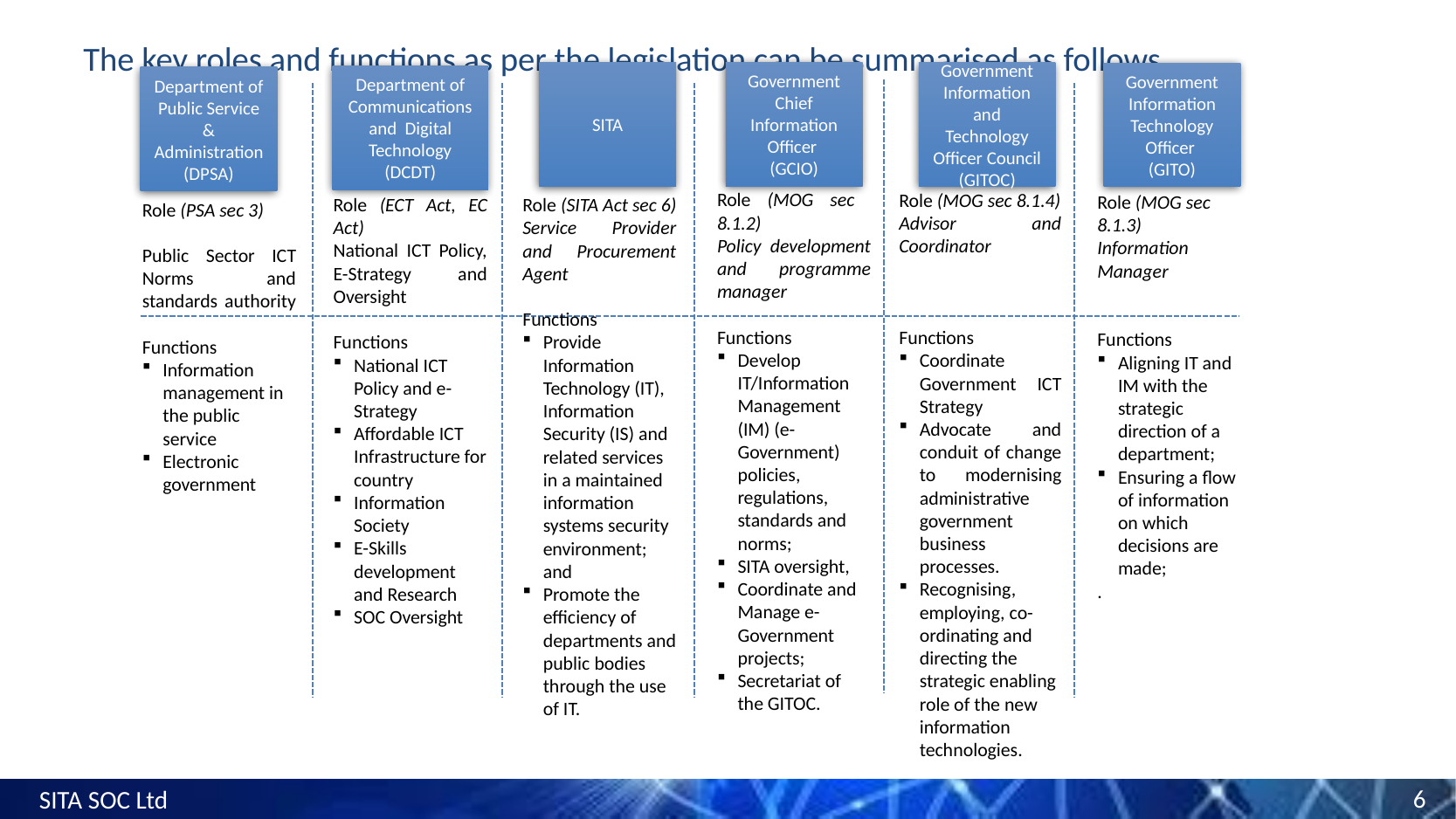

The key roles and functions as per the legislation can be summarised as follows
Government Chief Information Officer
(GCIO)
SITA
Government Information and Technology Officer Council (GITOC)
Government Information Technology Officer
(GITO)
Department of Communications and  Digital Technology (DCDT)
Department of Public Service & Administration (DPSA)
Role (MOG sec  8.1.2)
Policy development and programme manager

Functions
Develop IT/Information Management (IM) (e-Government) policies, regulations, standards and norms;
SITA oversight,
Coordinate and Manage e-Government projects;
Secretariat of the GITOC.

Role (MOG sec 8.1.4)
Advisor and Coordinator

Functions
Coordinate Government ICT Strategy
Advocate and conduit of change to modernising administrative government business processes.
Recognising, employing, co-ordinating and directing the strategic enabling role of the new information technologies.
Role (MOG sec 8.1.3)
Information Manager

Functions
Aligning IT and IM with the strategic direction of a department;
Ensuring a flow of information on which decisions are made;
.
Role (ECT Act, EC Act)
National ICT Policy, E-Strategy and Oversight

Functions
National ICT Policy and e-Strategy
Affordable ICT Infrastructure for country
Information Society
E-Skills development and Research
SOC Oversight

Role (SITA Act sec 6)
Service Provider and Procurement Agent

Functions
Provide Information Technology (IT), Information Security (IS) and related services in a maintained information systems security environment; and
Promote the efficiency of departments and public bodies through the use of IT.

Role (PSA sec 3)

Public Sector ICT Norms and standards authority

Functions
Information management in the public service
Electronic government